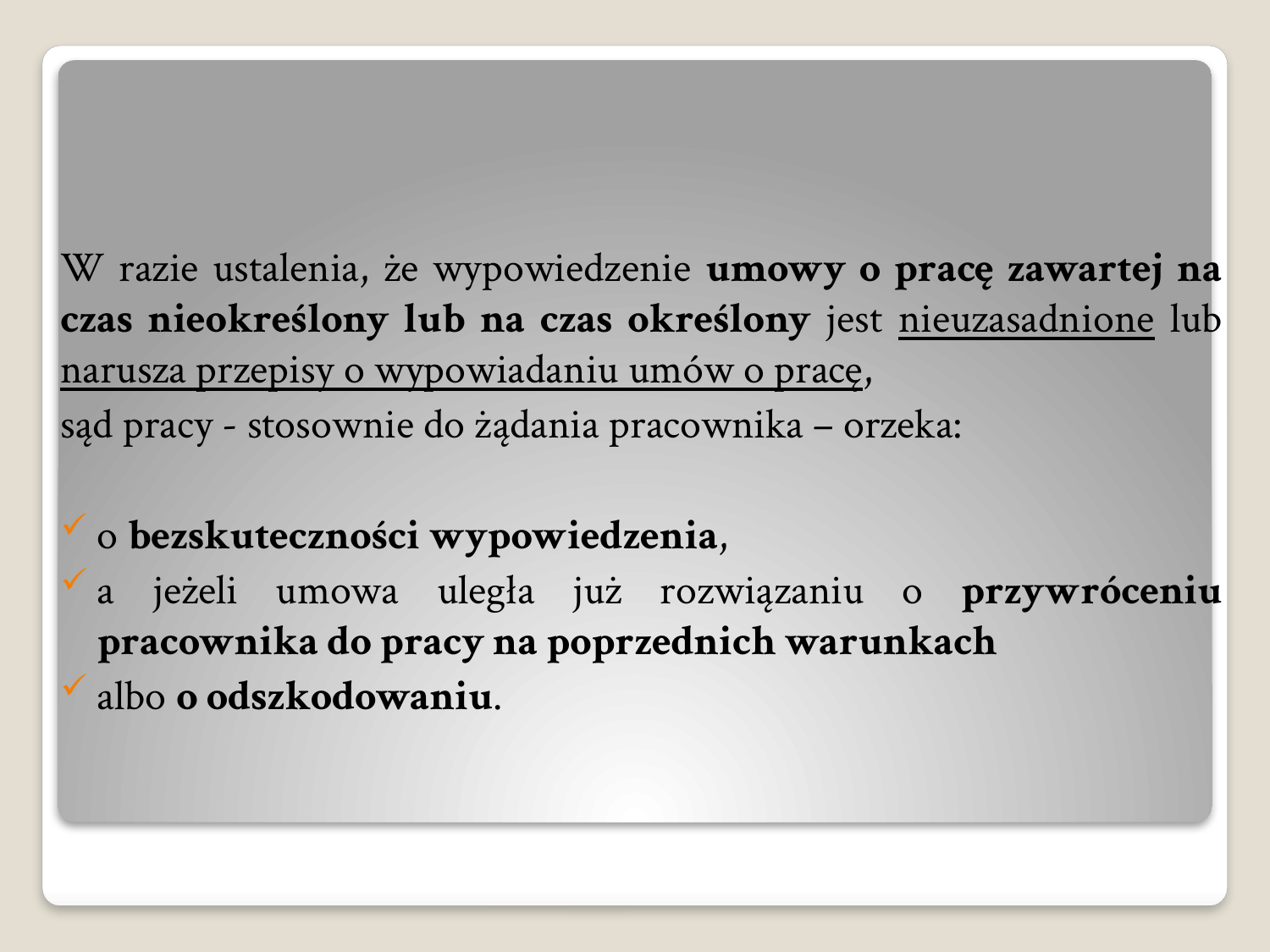

W razie ustalenia, że wypowiedzenie umowy o pracę zawartej na czas nieokreślony lub na czas określony jest nieuzasadnione lub narusza przepisy o wypowiadaniu umów o pracę,
sąd pracy - stosownie do żądania pracownika – orzeka:

o bezskuteczności wypowiedzenia,
a jeżeli umowa uległa już rozwiązaniu o przywróceniu pracownika do pracy na poprzednich warunkach
albo o odszkodowaniu.